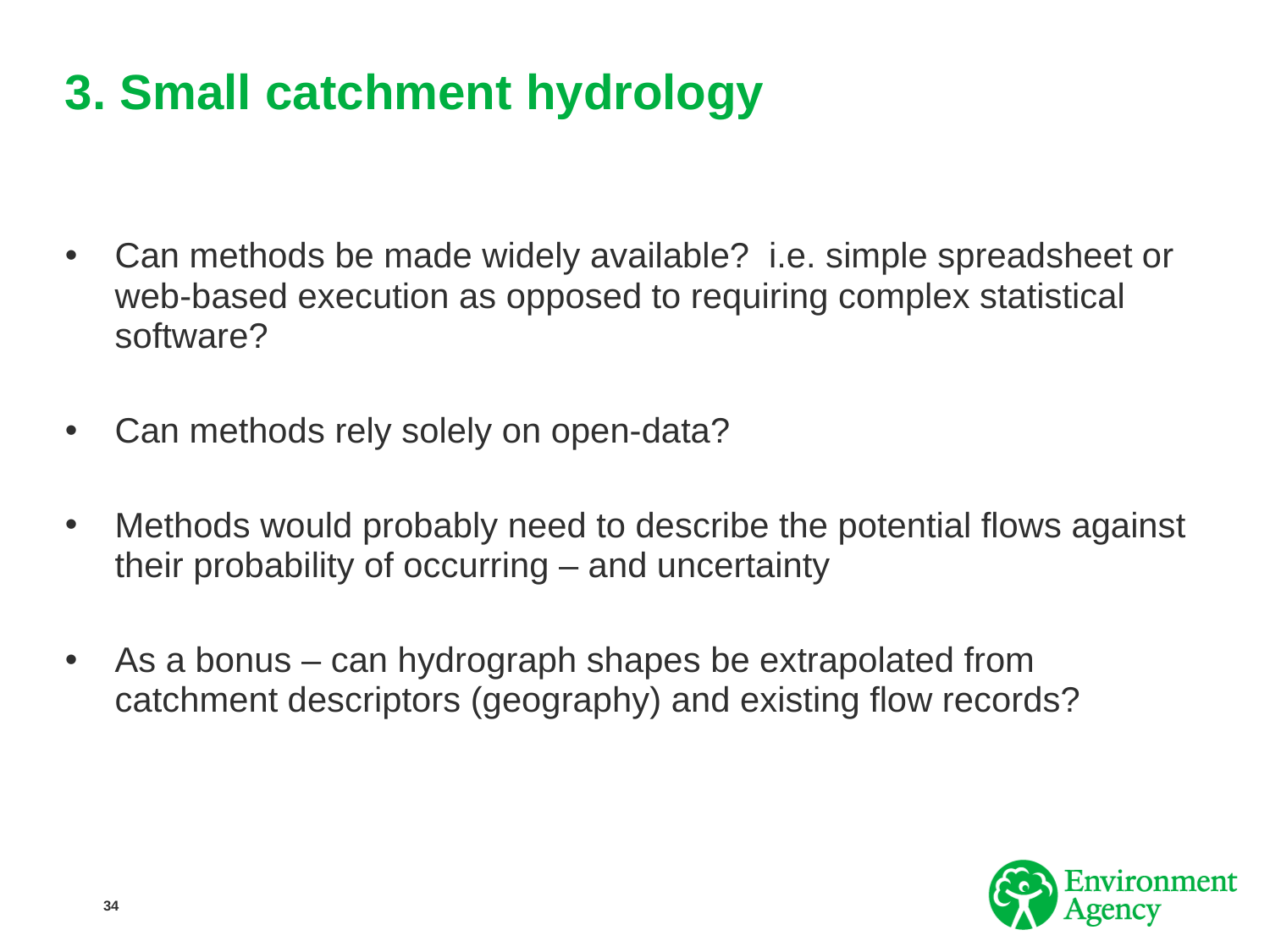

# 3. Small catchment hydrology
Can methods be made widely available?  i.e. simple spreadsheet or web-based execution as opposed to requiring complex statistical software?

Can methods rely solely on open-data?

Methods would probably need to describe the potential flows against their probability of occurring – and uncertainty

As a bonus – can hydrograph shapes be extrapolated from catchment descriptors (geography) and existing flow records?

34